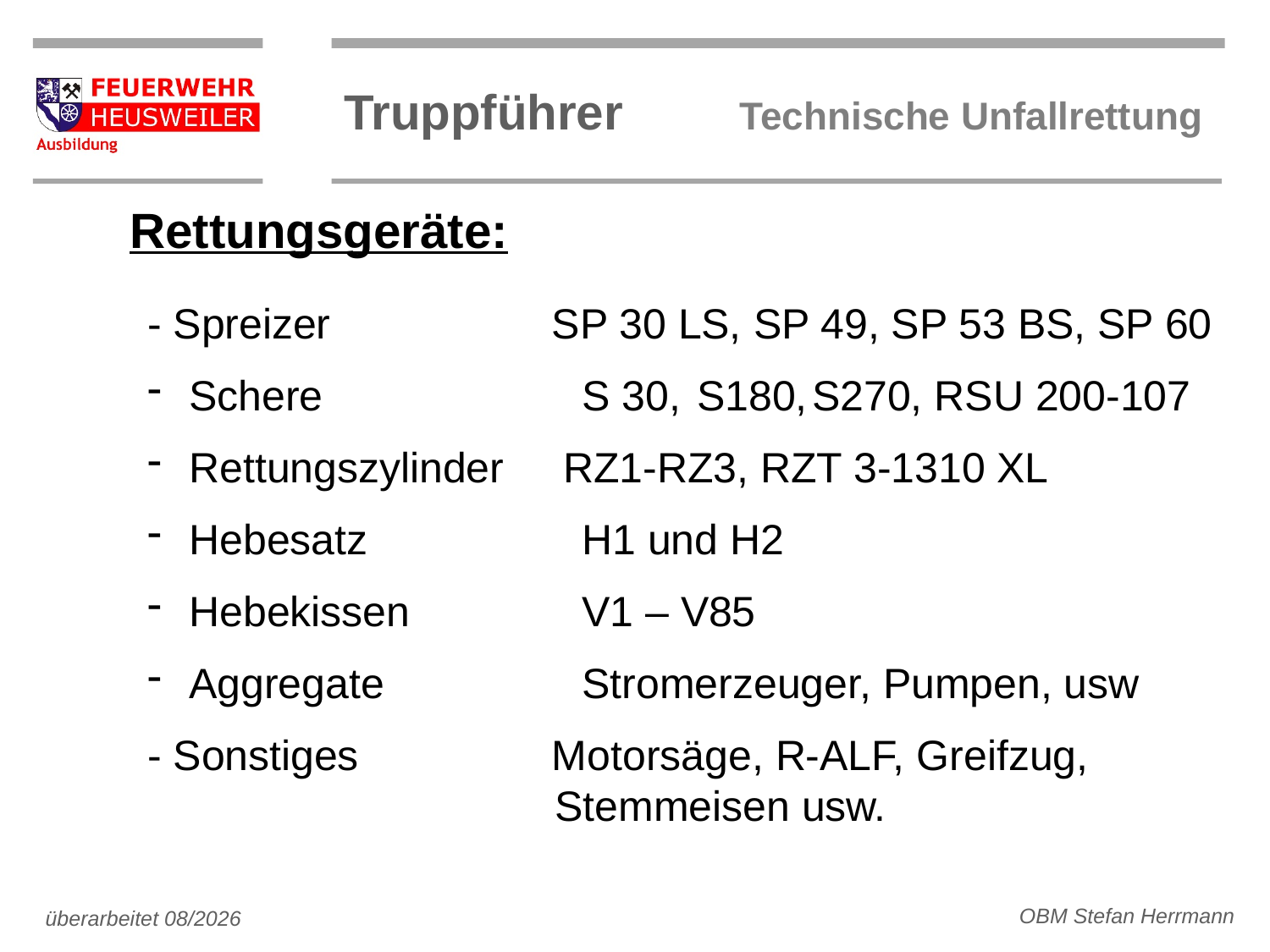

Rettungsgeräte:
- Spreizer		  SP 30 LS, SP 49, SP 53 BS, SP 60
 Schere      		  S 30,	 S180,	S270, RSU 200-107
 Rettungszylinder     RZ1-RZ3, RZT 3-1310 XL
 Hebesatz		  H1 und H2
 Hebekissen		  V1 – V85
 Aggregate 		  Stromerzeuger, Pumpen, usw
- Sonstiges		  Motorsäge, R-ALF, Greifzug,			             Stemmeisen usw.